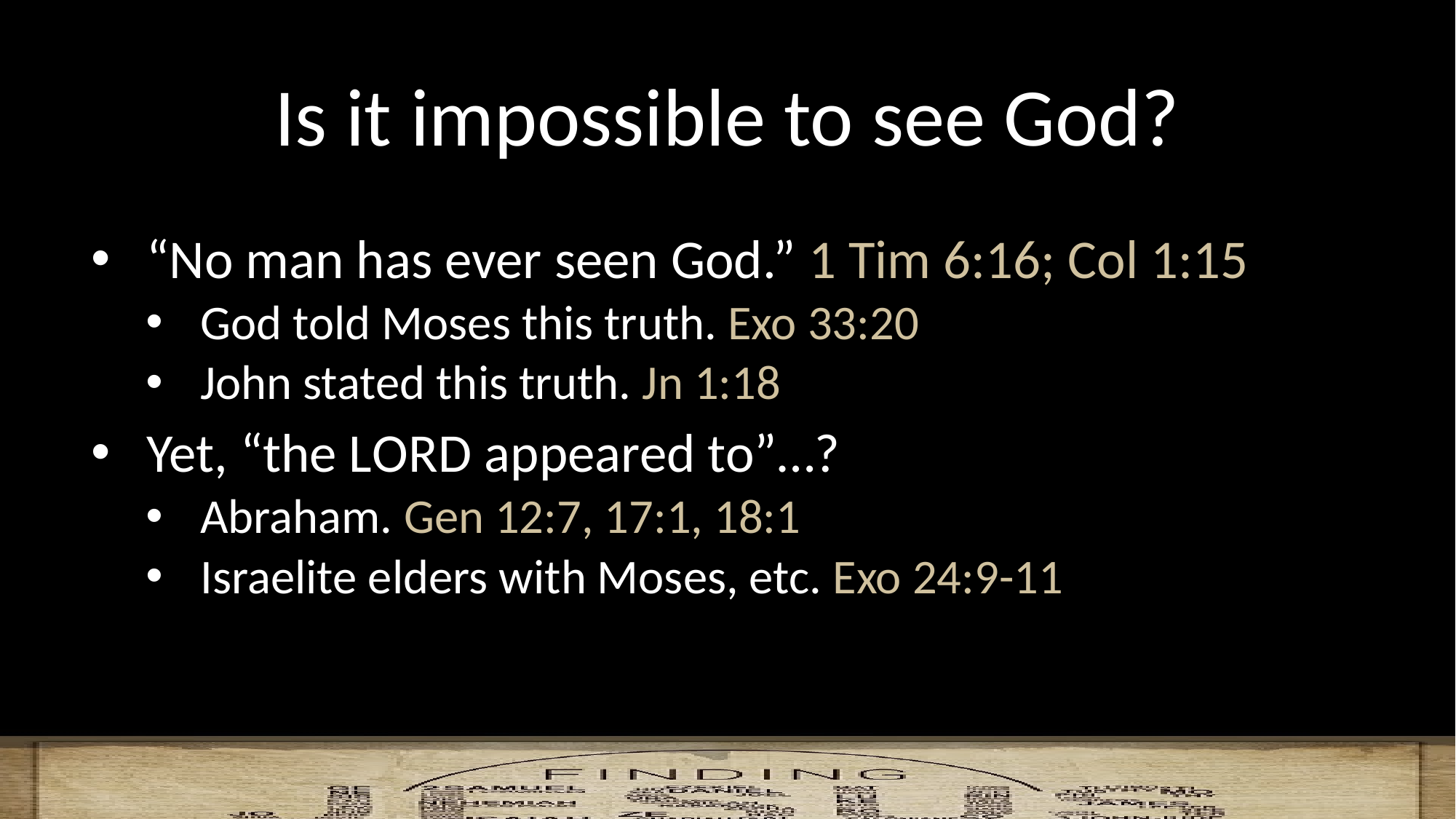

# Is it impossible to see God?
“No man has ever seen God.” 1 Tim 6:16; Col 1:15
God told Moses this truth. Exo 33:20
John stated this truth. Jn 1:18
Yet, “the Lord appeared to”…?
Abraham. Gen 12:7, 17:1, 18:1
Israelite elders with Moses, etc. Exo 24:9-11